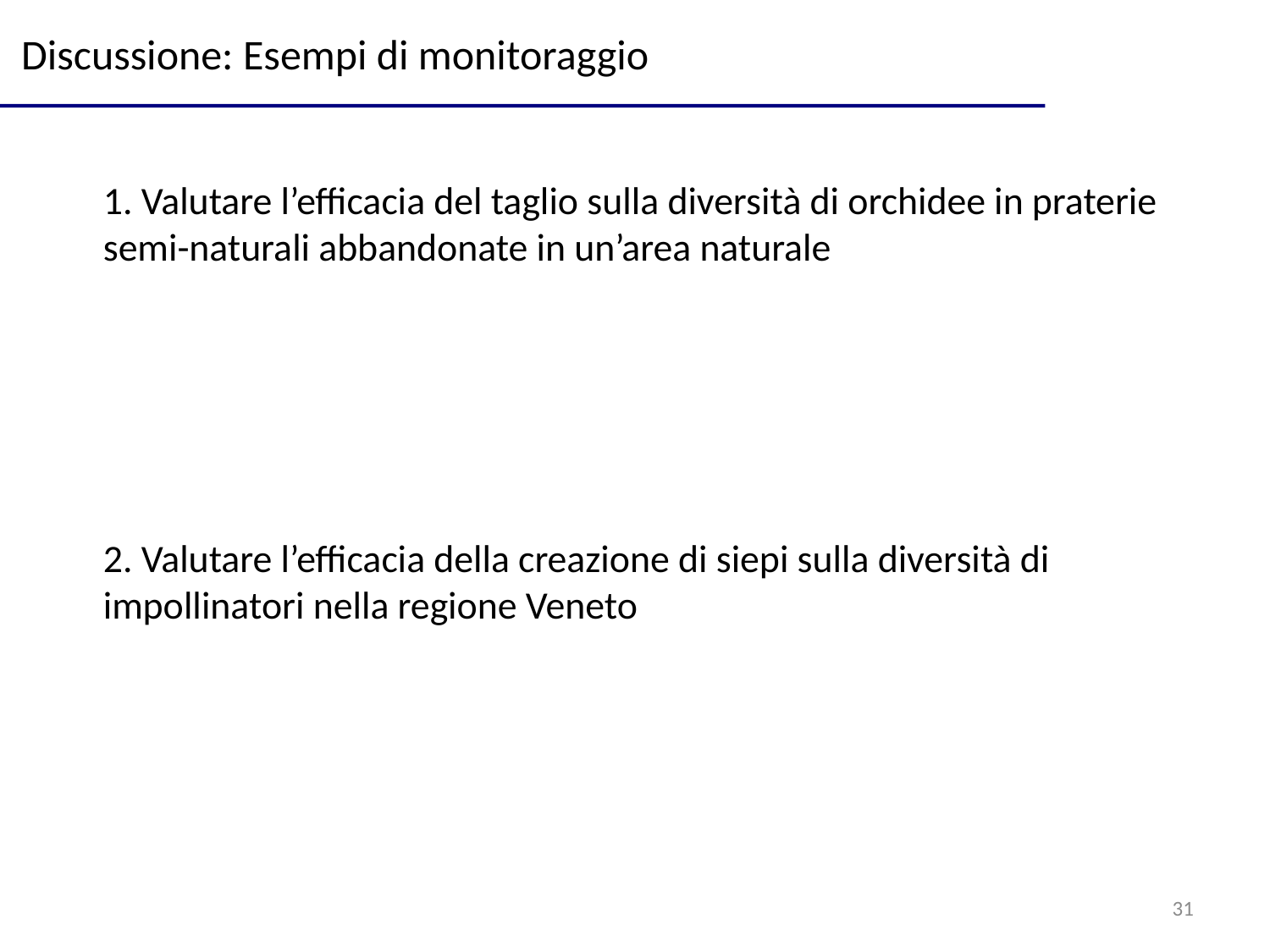

Discussione: Esempi di monitoraggio

1. Valutare l’efficacia del taglio sulla diversità di orchidee in praterie semi-naturali abbandonate in un’area naturale
2. Valutare l’efficacia della creazione di siepi sulla diversità di impollinatori nella regione Veneto
31